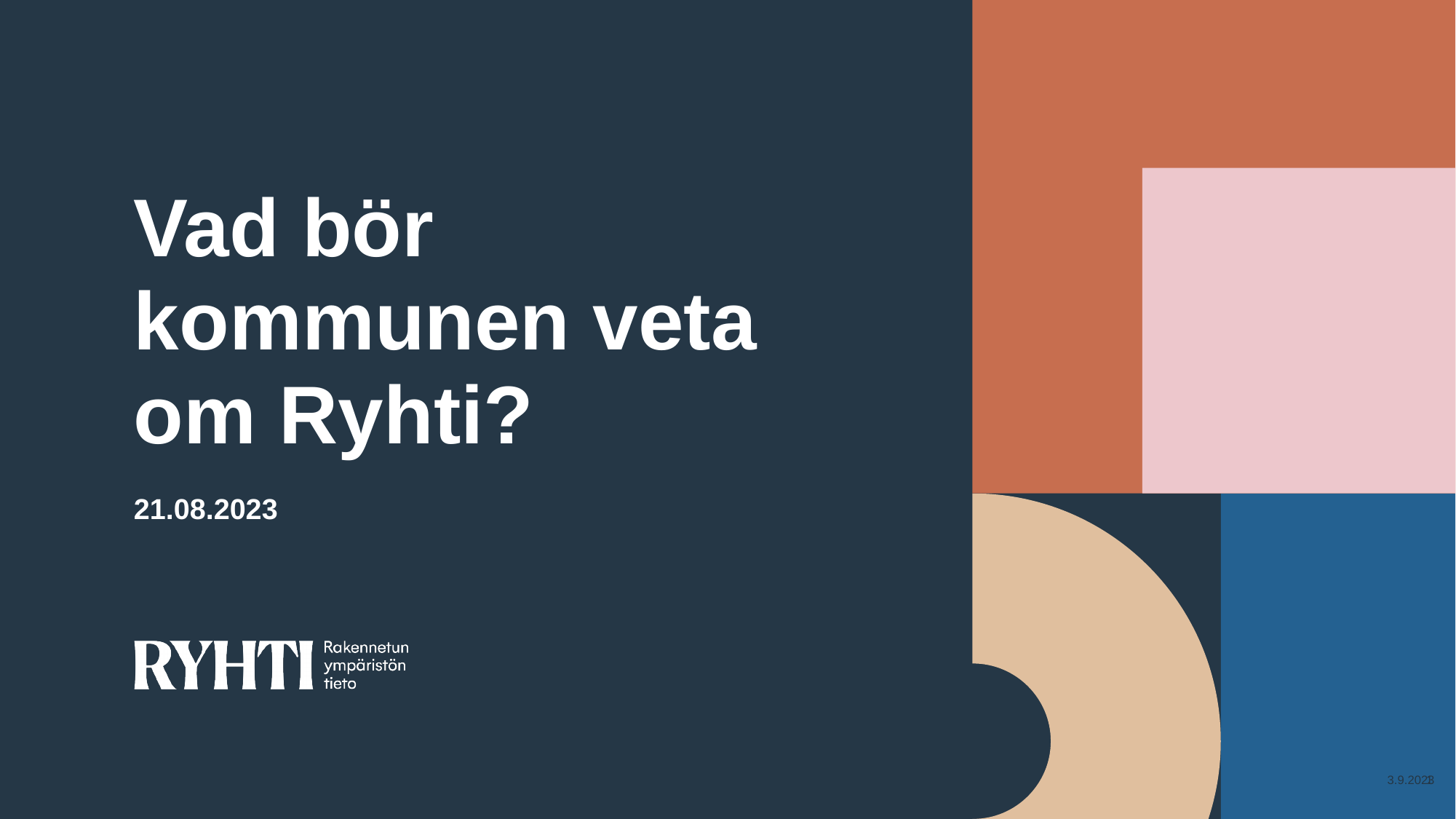

# Vad bör kommunen veta om Ryhti?
21.08.2023
3.9.2023
1